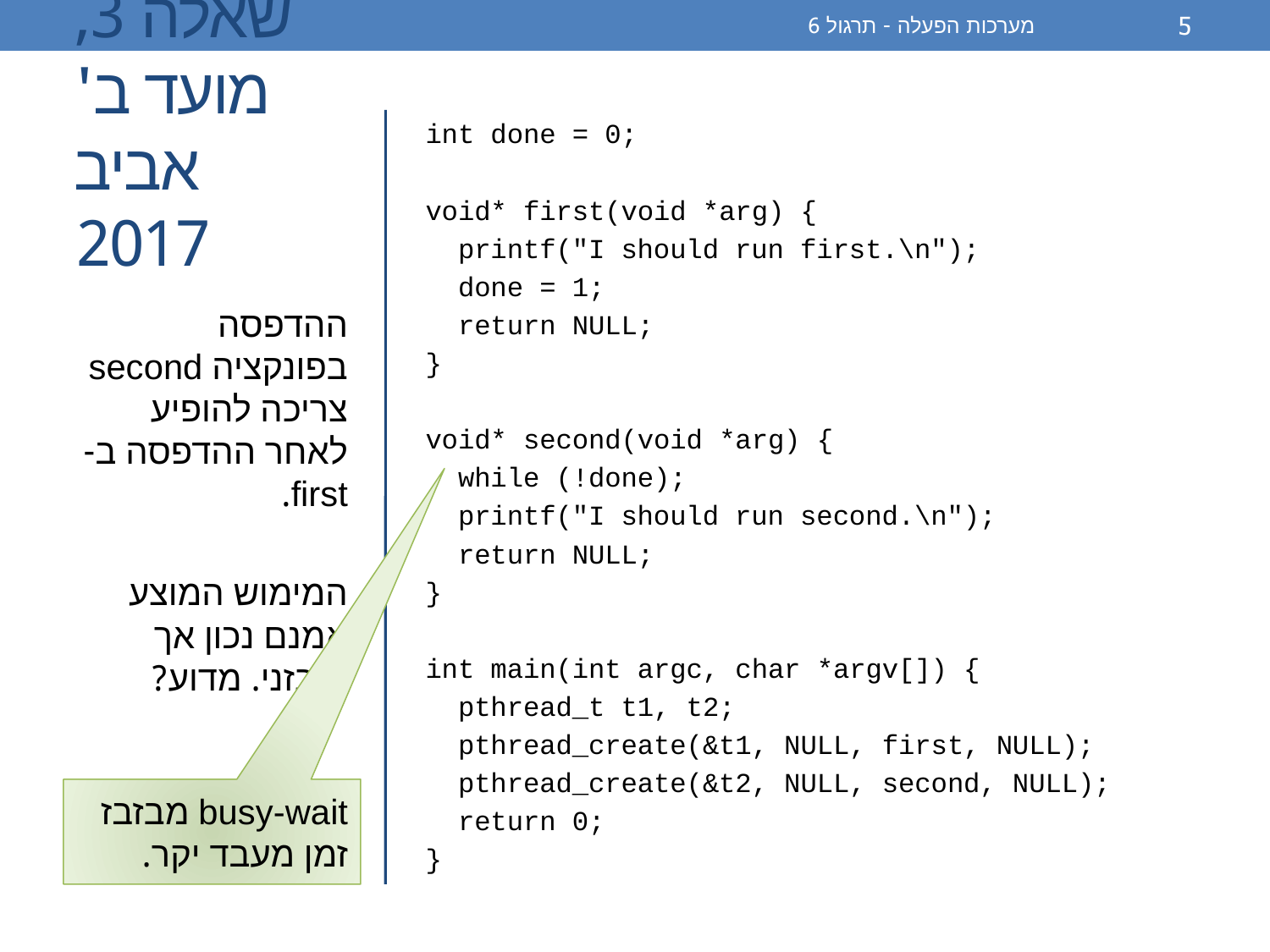

מערכות הפעלה - תרגול 6
5
# שאלה 3, מועד ב' אביב 2017
int done = 0;

void* first(void *arg) {
  printf("I​ ​should​ ​run​ ​first.\n");
  done = 1;
  return NULL;
}

void* second(void *arg) {
  while (!done);
  printf("I​ ​should​ ​run​ ​second.\n");
  return NULL;
}

int main(int argc, char *argv[]) {
  pthread_t t1, t2;
  pthread_create(&t1, NULL, first, NULL);
  pthread_create(&t2, NULL, second, NULL);
  return 0;
}
ההדפסה בפונקציה second צריכה להופיע לאחר ההדפסה ב- first.

המימוש המוצע אמנם נכון אך בזבזני. מדוע?

busy-wait מבזבז זמן מעבד יקר.